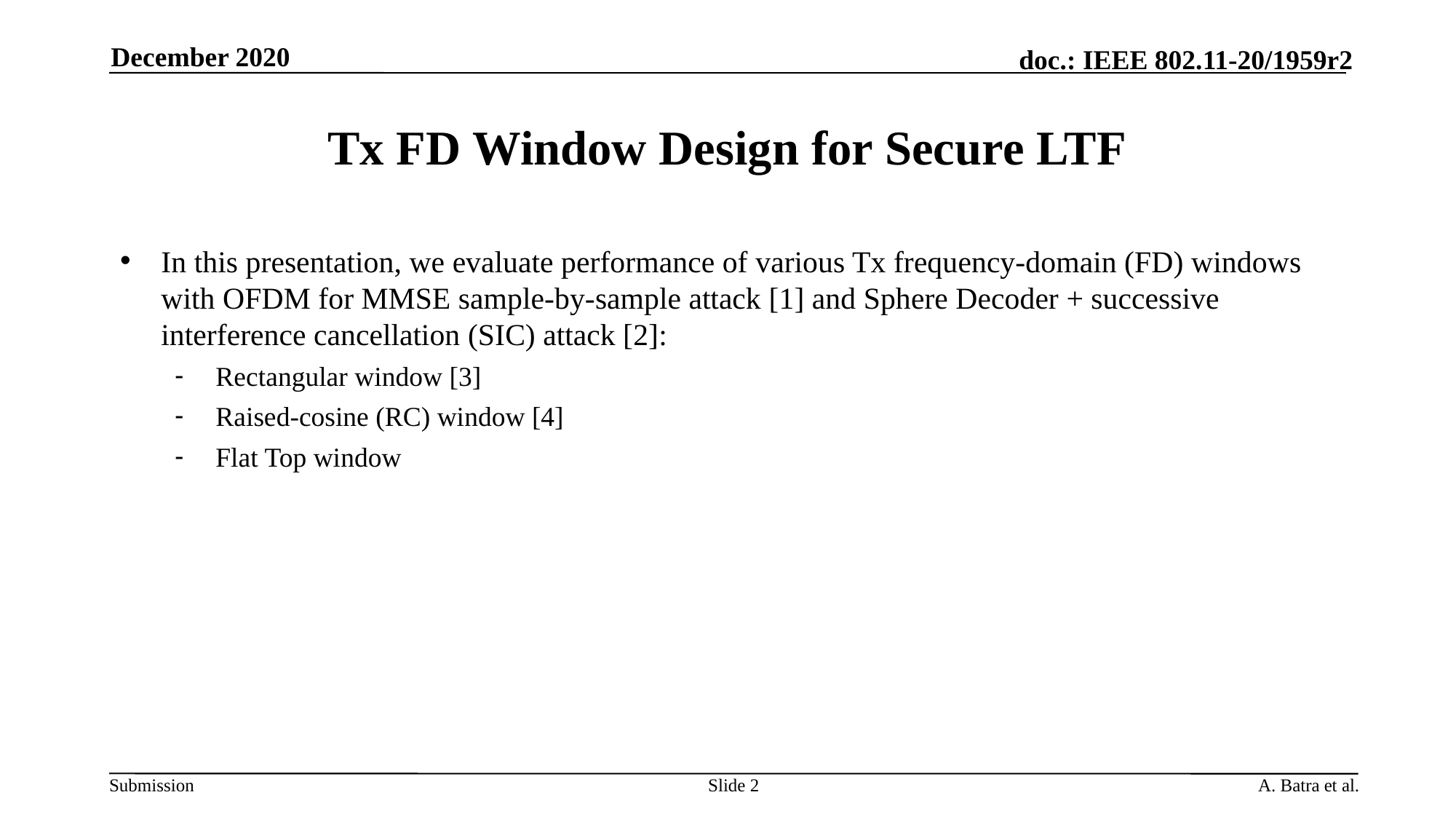

December 2020
# Tx FD Window Design for Secure LTF
In this presentation, we evaluate performance of various Tx frequency-domain (FD) windows with OFDM for MMSE sample-by-sample attack [1] and Sphere Decoder + successive interference cancellation (SIC) attack [2]:
Rectangular window [3]
Raised-cosine (RC) window [4]
Flat Top window
Slide 2
A. Batra et al.